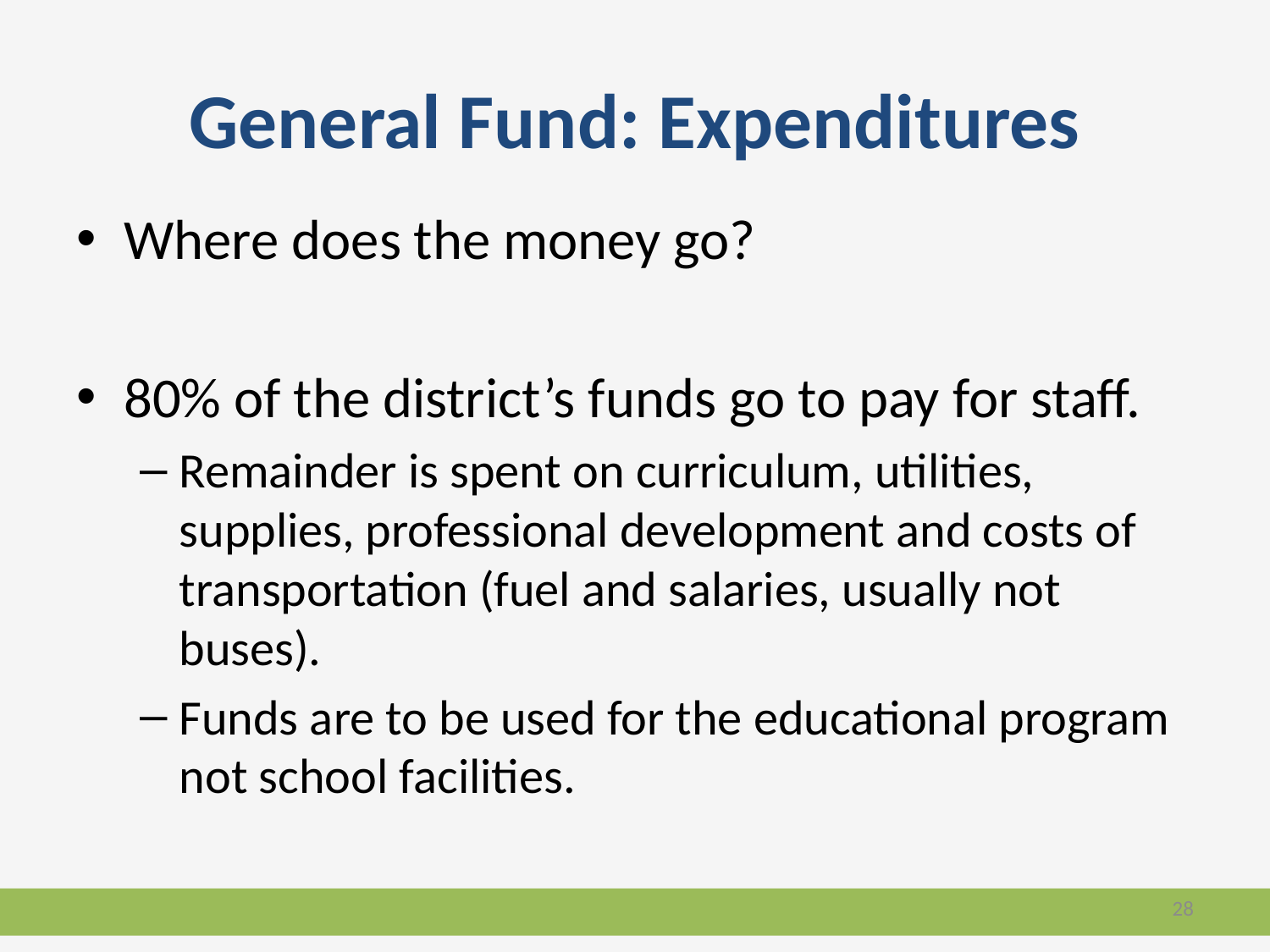

# General Fund: Expenditures
Where does the money go?

80% of the district’s funds go to pay for staff.
Remainder is spent on curriculum, utilities, supplies, professional development and costs of transportation (fuel and salaries, usually not buses).
Funds are to be used for the educational program not school facilities.

28